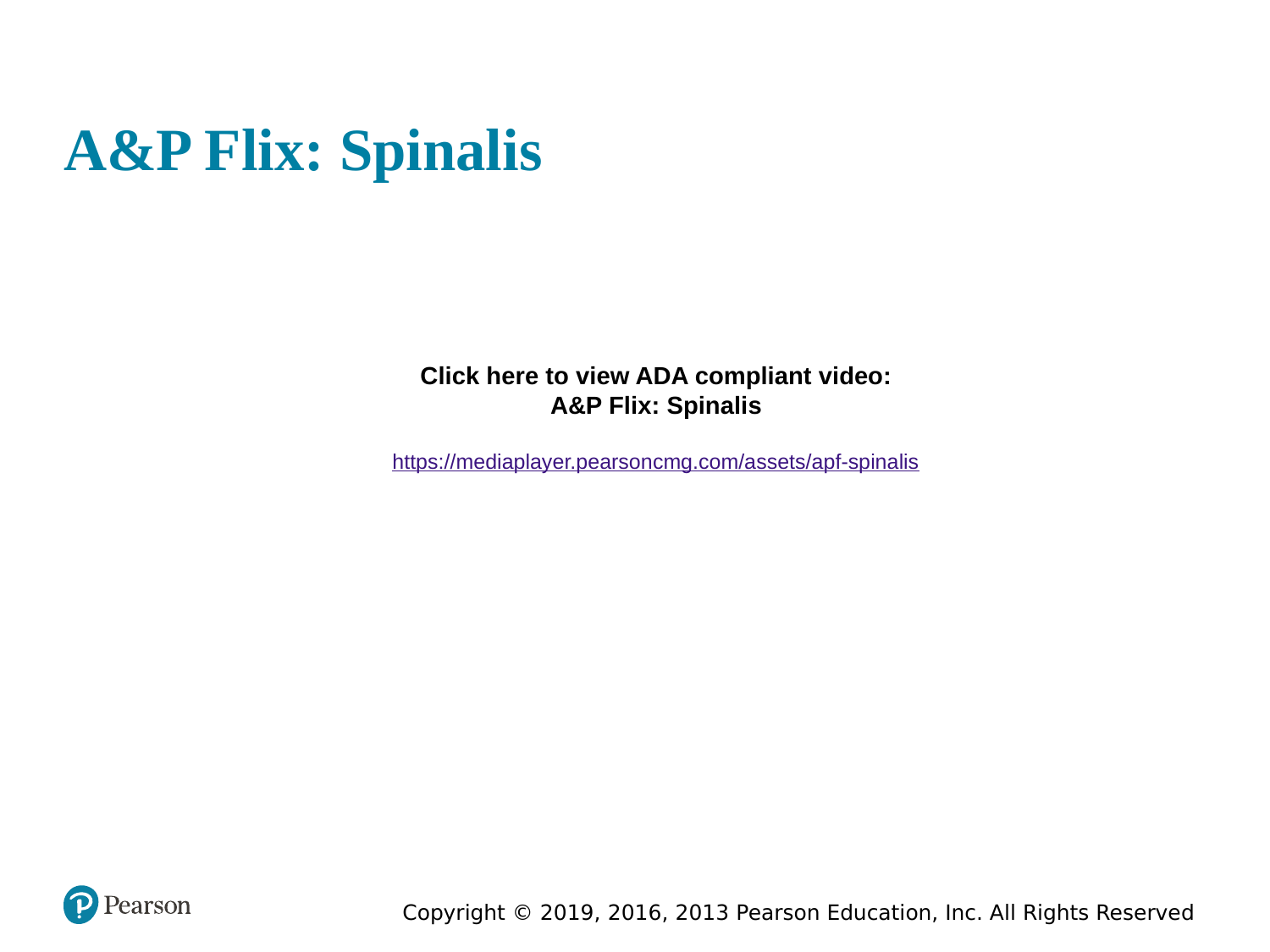

# A&P Flix: Spinalis
Click here to view ADA compliant video:
A&P Flix: Spinalis

https://mediaplayer.pearsoncmg.com/assets/apf-spinalis